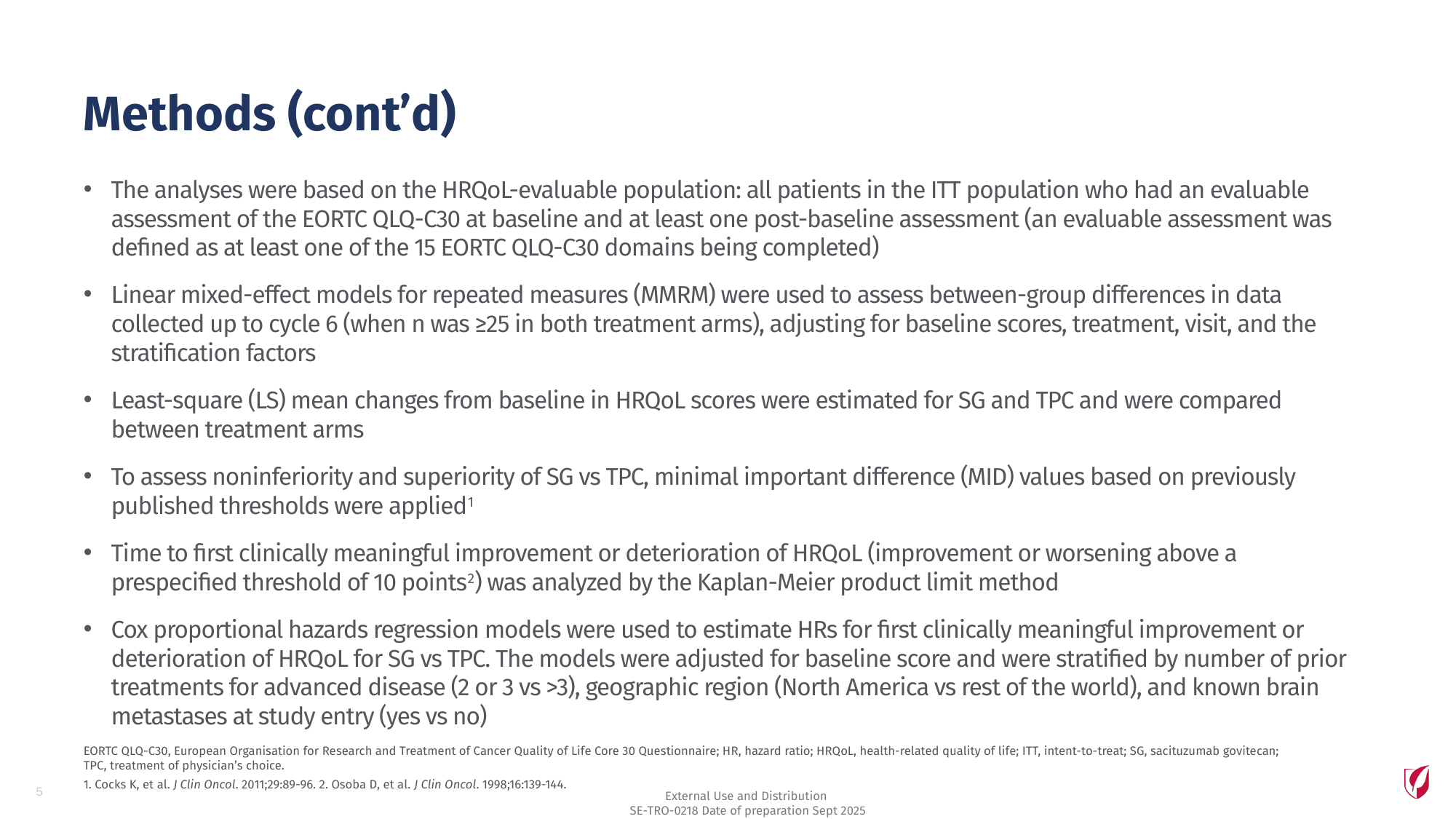

# Methods (cont’d)
The analyses were based on the HRQoL-evaluable population: all patients in the ITT population who had an evaluable assessment of the EORTC QLQ-C30 at baseline and at least one post-baseline assessment (an evaluable assessment was defined as at least one of the 15 EORTC QLQ-C30 domains being completed)
Linear mixed-effect models for repeated measures (MMRM) were used to assess between-group differences in data collected up to cycle 6 (when n was ≥25 in both treatment arms), adjusting for baseline scores, treatment, visit, and the stratification factors
Least-square (LS) mean changes from baseline in HRQoL scores were estimated for SG and TPC and were compared between treatment arms
To assess noninferiority and superiority of SG vs TPC, minimal important difference (MID) values based on previously published thresholds were applied1
Time to first clinically meaningful improvement or deterioration of HRQoL (improvement or worsening above a
prespecified threshold of 10 points2) was analyzed by the Kaplan-Meier product limit method
Cox proportional hazards regression models were used to estimate HRs for first clinically meaningful improvement or deterioration of HRQoL for SG vs TPC. The models were adjusted for baseline score and were stratified by number of prior treatments for advanced disease (2 or 3 vs >3), geographic region (North America vs rest of the world), and known brain metastases at study entry (yes vs no)
EORTC QLQ-C30, European Organisation for Research and Treatment of Cancer Quality of Life Core 30 Questionnaire; HR, hazard ratio; HRQoL, health-related quality of life; ITT, intent-to-treat; SG, sacituzumab govitecan;
TPC, treatment of physician’s choice.
1. Cocks K, et al. J Clin Oncol. 2011;29:89-96. 2. Osoba D, et al. J Clin Oncol. 1998;16:139-144.
5